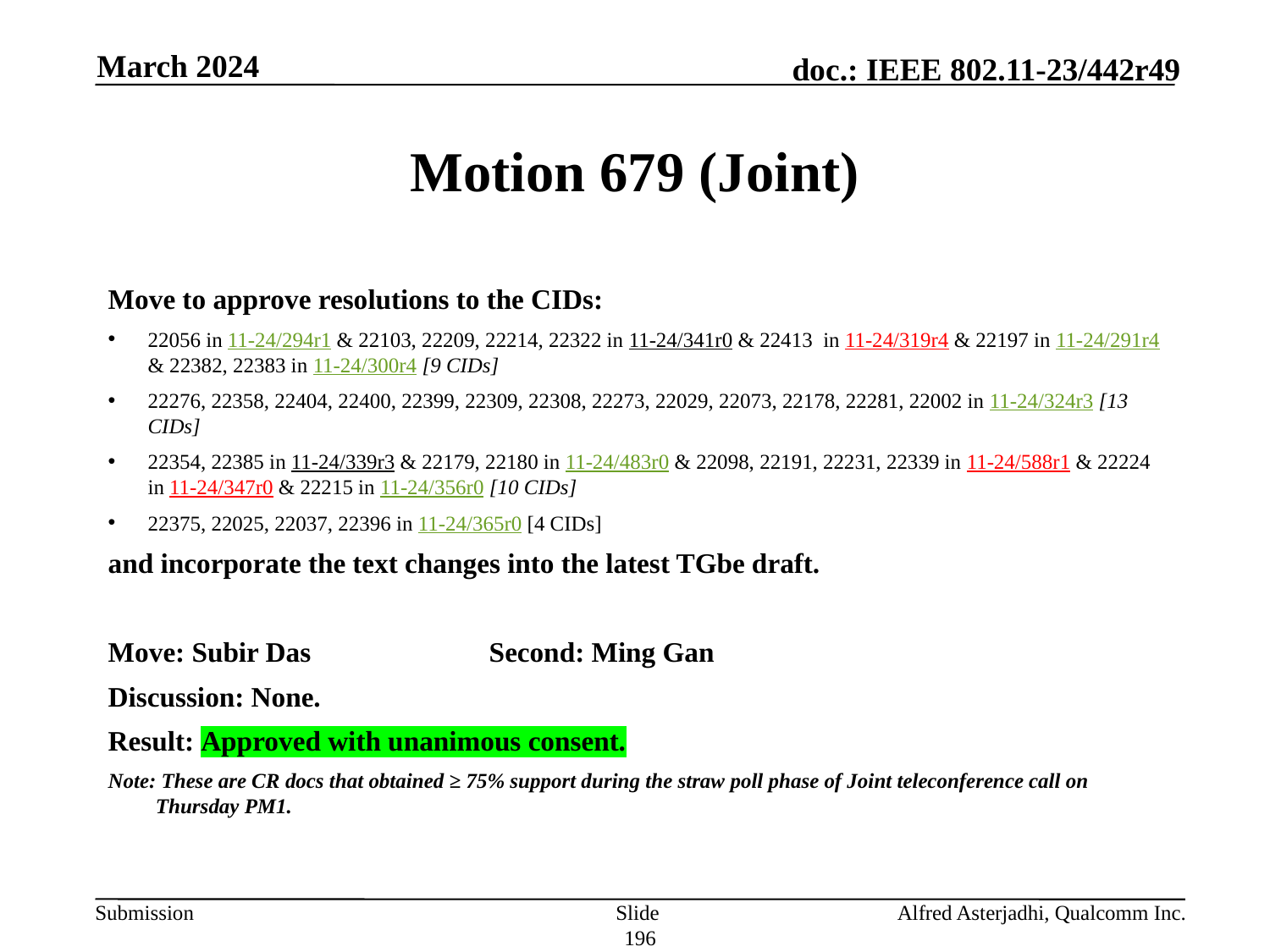

March 2024
# Motion 679 (Joint)
Move to approve resolutions to the CIDs:
22056 in 11-24/294r1 & 22103, 22209, 22214, 22322 in 11-24/341r0 & 22413  in 11-24/319r4 & 22197 in 11-24/291r4 & 22382, 22383 in 11-24/300r4 [9 CIDs]
22276, 22358, 22404, 22400, 22399, 22309, 22308, 22273, 22029, 22073, 22178, 22281, 22002 in 11-24/324r3 [13 CIDs]
22354, 22385 in 11-24/339r3 & 22179, 22180 in 11-24/483r0 & 22098, 22191, 22231, 22339 in 11-24/588r1 & 22224 in 11-24/347r0 & 22215 in 11-24/356r0 [10 CIDs]
22375, 22025, 22037, 22396 in 11-24/365r0 [4 CIDs]
and incorporate the text changes into the latest TGbe draft.

Move: Subir Das		Second: Ming Gan
Discussion: None.
Result: Approved with unanimous consent.
Note: These are CR docs that obtained ≥ 75% support during the straw poll phase of Joint teleconference call on Thursday PM1.
Slide 196
Alfred Asterjadhi, Qualcomm Inc.